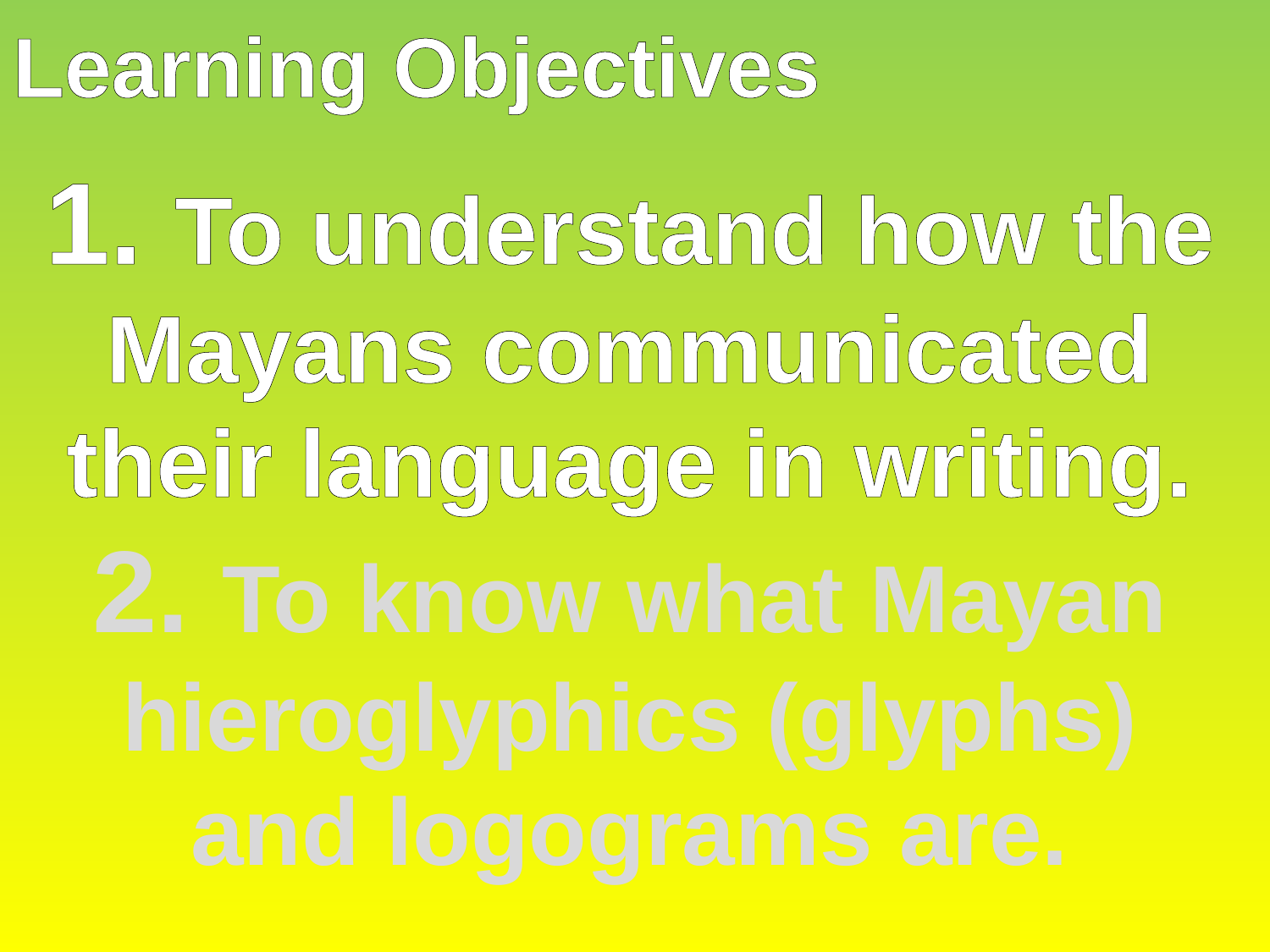

Learning Objectives

1. To understand how the Mayans communicated their language in writing.
2. To know what Mayan hieroglyphics (glyphs) and logograms are.